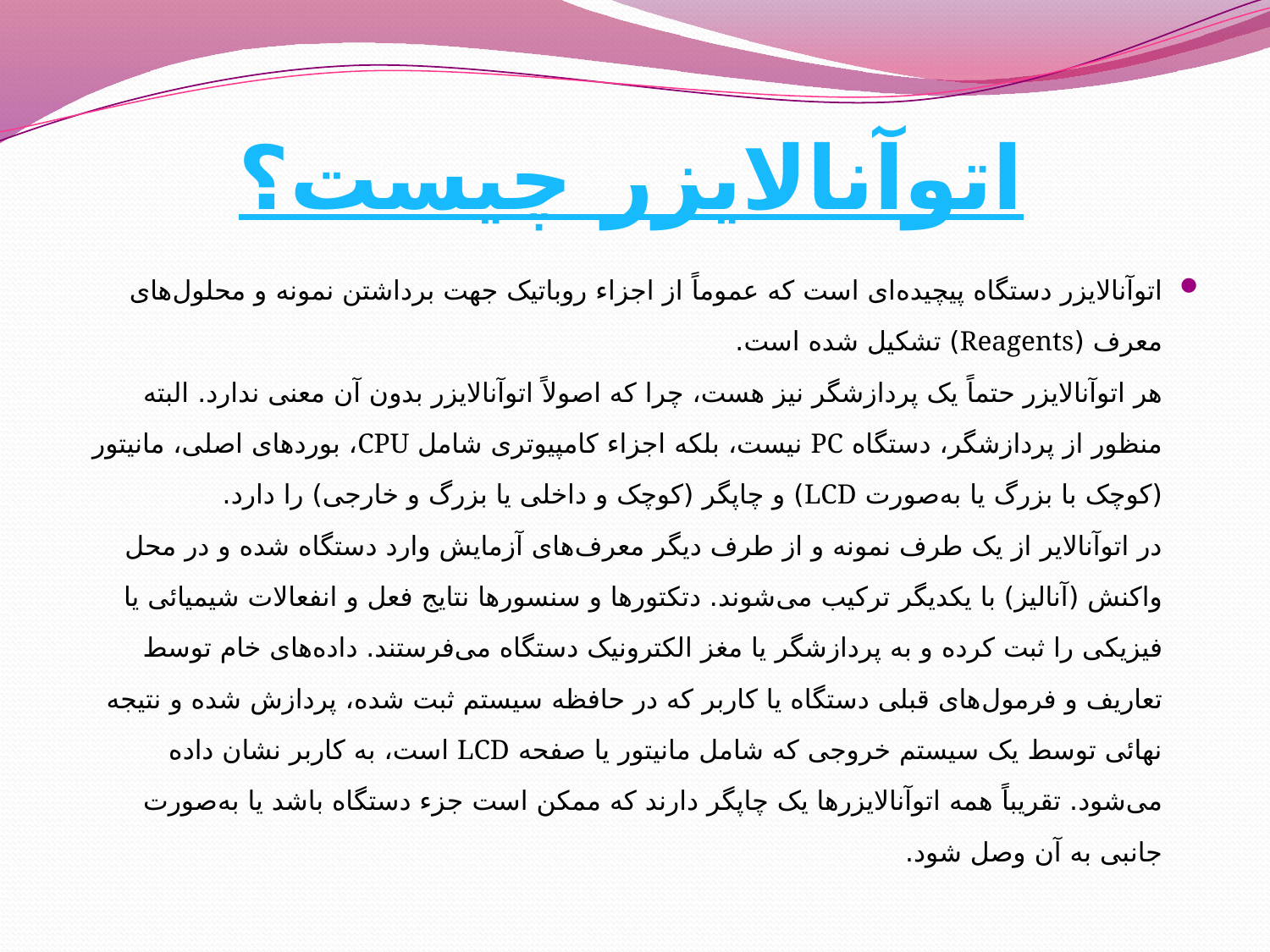

# اتوآنالایزر چیست؟
اتوآنالایزر دستگاه پیچیده‌ای است که عموماً از اجزاء روباتیک جهت برداشتن نمونه و محلول‌های معرف (Reagents) تشکیل شده است.
هر اتوآنالایزر حتماً یک پردازشگر نیز هست، چرا که اصولاً اتوآنالایزر بدون آن معنی ندارد. البته منظور از پردازشگر، دستگاه PC نیست، بلکه اجزاء کامپیوتری شامل CPU، بوردهای اصلی، مانیتور (کوچک با بزرگ یا به‌صورت LCD) و چاپگر (کوچک و داخلی یا بزرگ و خارجی) را دارد.
در اتوآنالایر از یک طرف نمونه و از طرف دیگر معرف‌های آزمایش وارد دستگاه شده و در محل واکنش (آنالیز) با یکدیگر ترکیب می‌شوند. دتکتورها و سنسورها نتایج فعل و انفعالات شیمیائی یا فیزیکی را ثبت کرده و به پردازشگر یا مغز الکترونیک دستگاه می‌فرستند. داده‌های خام توسط تعاریف و فرمول‌های قبلی دستگاه یا کاربر که در حافظه سیستم ثبت شده، پردازش شده و نتیجه نهائی توسط یک سیستم خروجی که شامل مانیتور یا صفحه LCD است، به کاربر نشان داده می‌شود. تقریباً همه اتوآنالایزرها یک چاپگر دارند که ممکن است جزء دستگاه باشد یا به‌صورت جانبی به آن وصل شود.